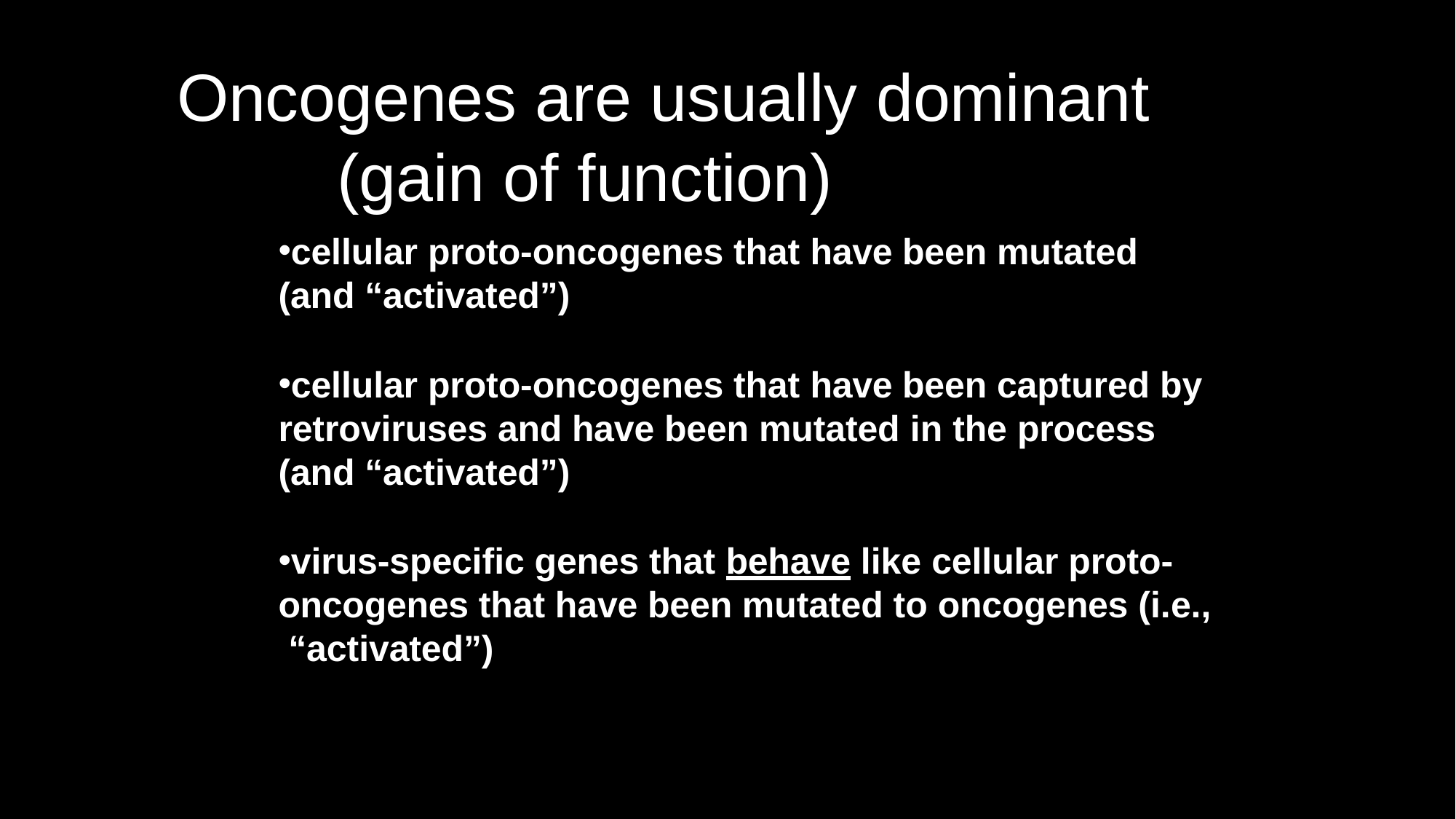

# Oncogenes are usually dominant  (gain of function)
cellular proto-oncogenes that have been mutated  (and “activated”)

cellular proto-oncogenes that have been captured by  retroviruses and have been mutated in the process  (and “activated”)

virus-specific genes that behave like cellular proto-  oncogenes that have been mutated to oncogenes (i.e.,  “activated”)
7